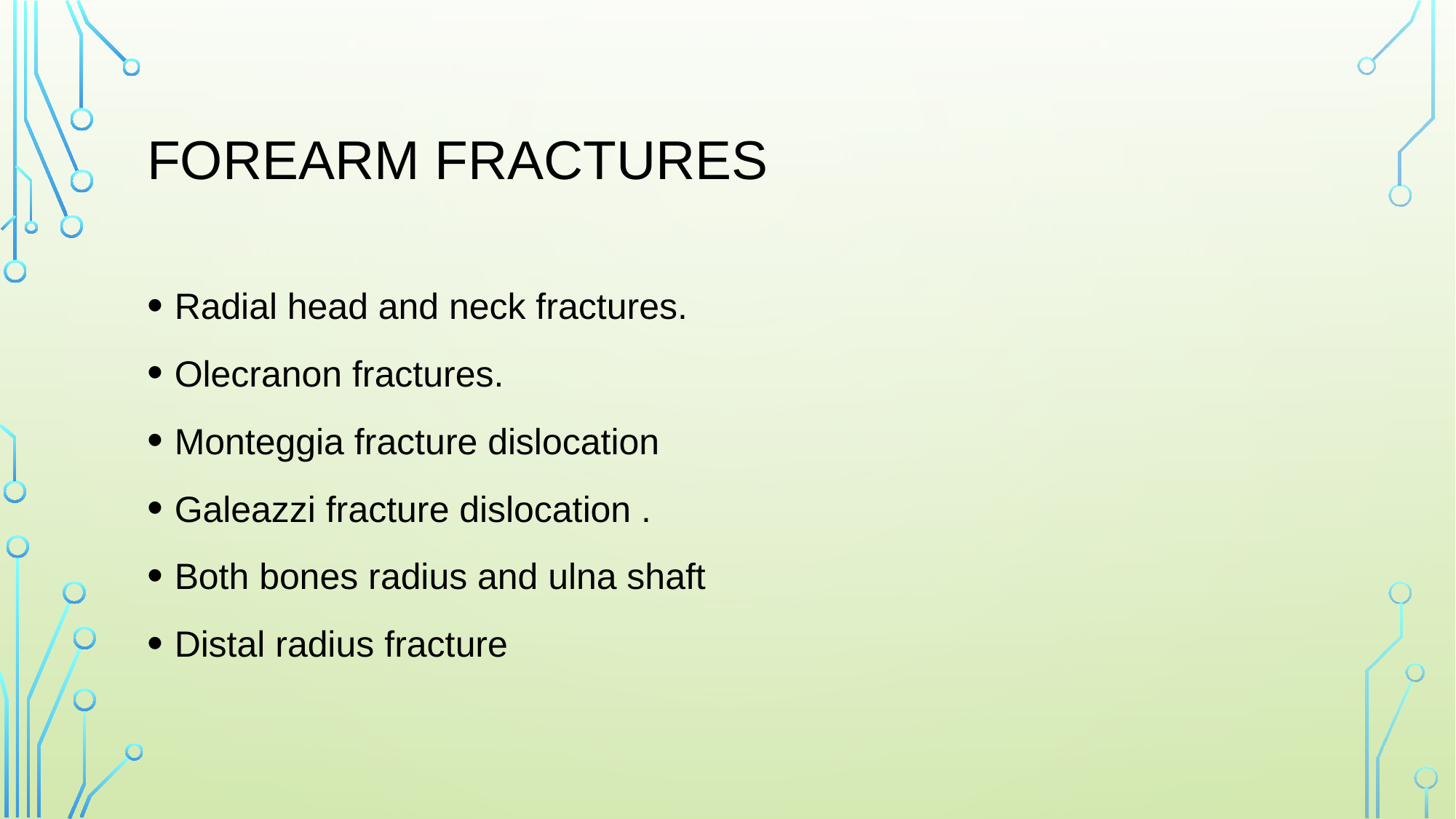

# Forearm fractures
Radial head and neck fractures.
Olecranon fractures.
Monteggia fracture dislocation
Galeazzi fracture dislocation .
Both bones radius and ulna shaft
Distal radius fracture